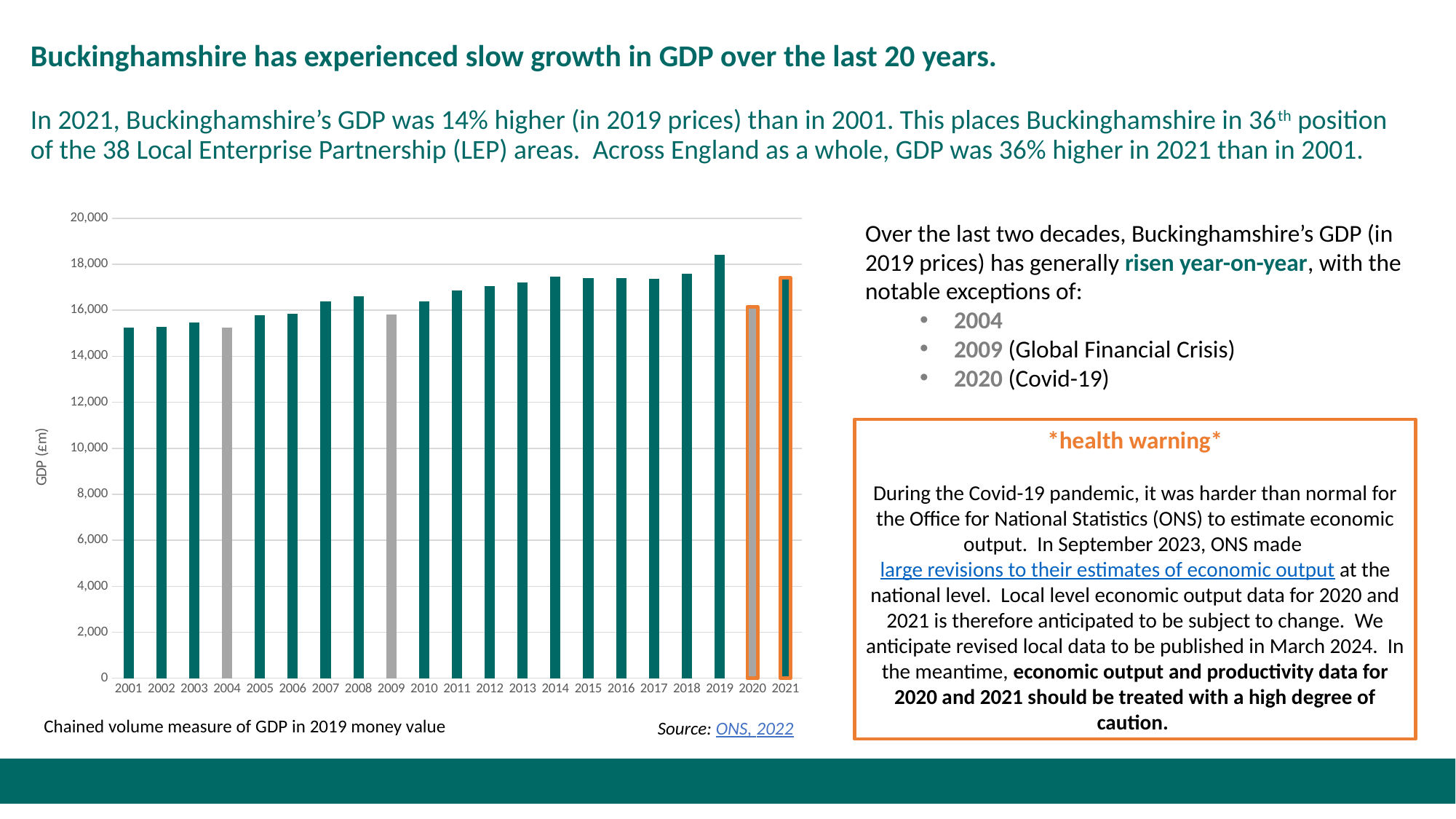

# Buckinghamshire has experienced slow growth in GDP over the last 20 years. In 2021, Buckinghamshire’s GDP was 14% higher (in 2019 prices) than in 2001. This places Buckinghamshire in 36th position of the 38 Local Enterprise Partnership (LEP) areas.  Across England as a whole, GDP was 36% higher in 2021 than in 2001.

[unsupported chart]

Over the last two decades, Buckinghamshire’s GDP (in 2019 prices) has generally risen year-on-year, with the notable exceptions of:
2004
2009 (Global Financial Crisis)
2020 (Covid-19)
*health warning*

During the Covid-19 pandemic, it was harder than normal for the Office for National Statistics (ONS) to estimate economic output.  In September 2023, ONS made large revisions to their estimates of economic output at the national level.  Local level economic output data for 2020 and 2021 is therefore anticipated to be subject to change.  We anticipate revised local data to be published in March 2024.  In the meantime, economic output and productivity data for 2020 and 2021 should be treated with a high degree of caution.
Chained volume measure of GDP in 2019 money value
Source: ONS, 2022